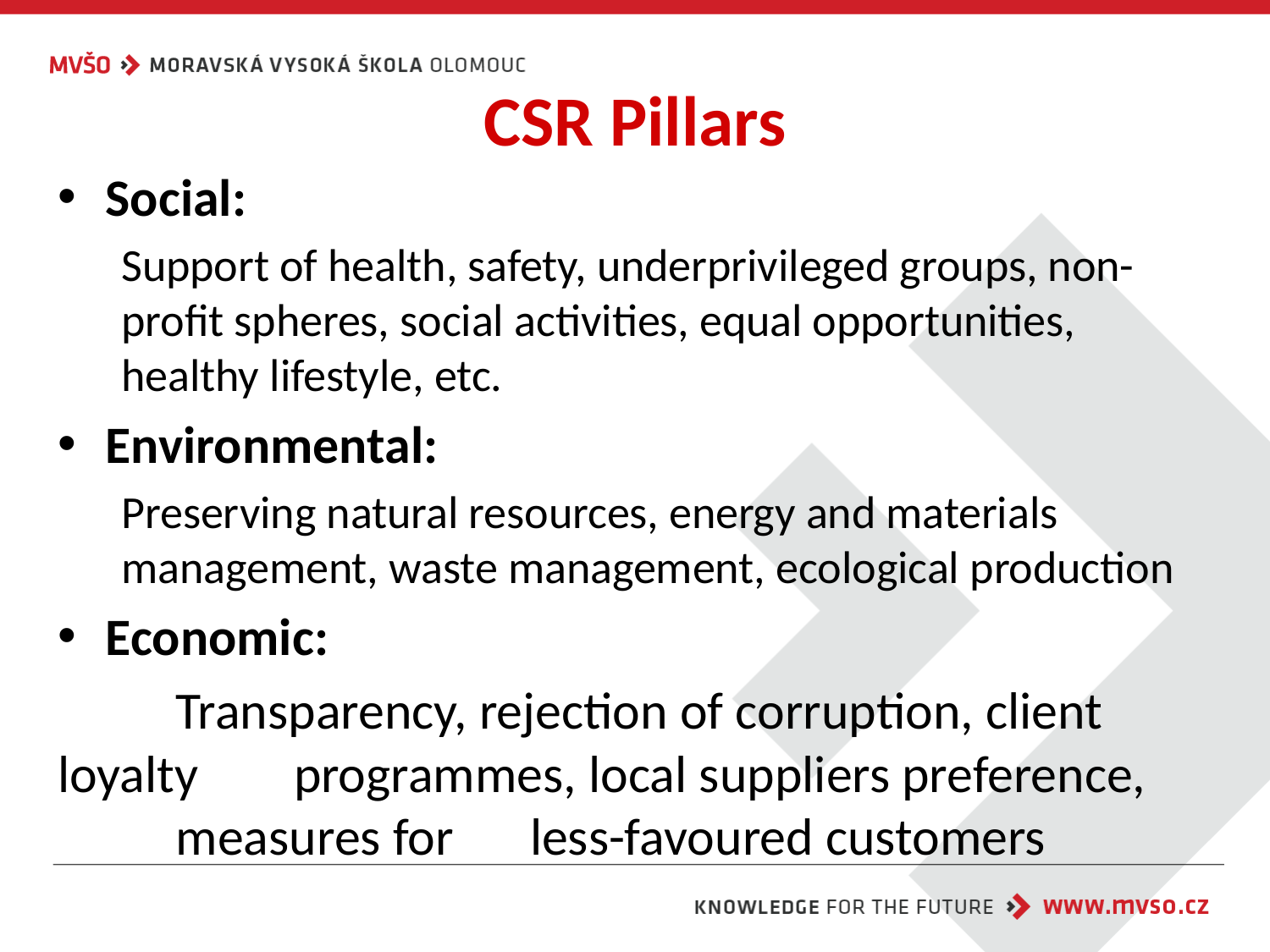

# CSR Pillars
Social:
Support of health, safety, underprivileged groups, non-profit spheres, social activities, equal opportunities, healthy lifestyle, etc.
Environmental:
Preserving natural resources, energy and materials management, waste management, ecological production
Economic:
	Transparency, rejection of corruption, client 	loyalty 	programmes, local suppliers preference, 	measures for 	less-favoured customers